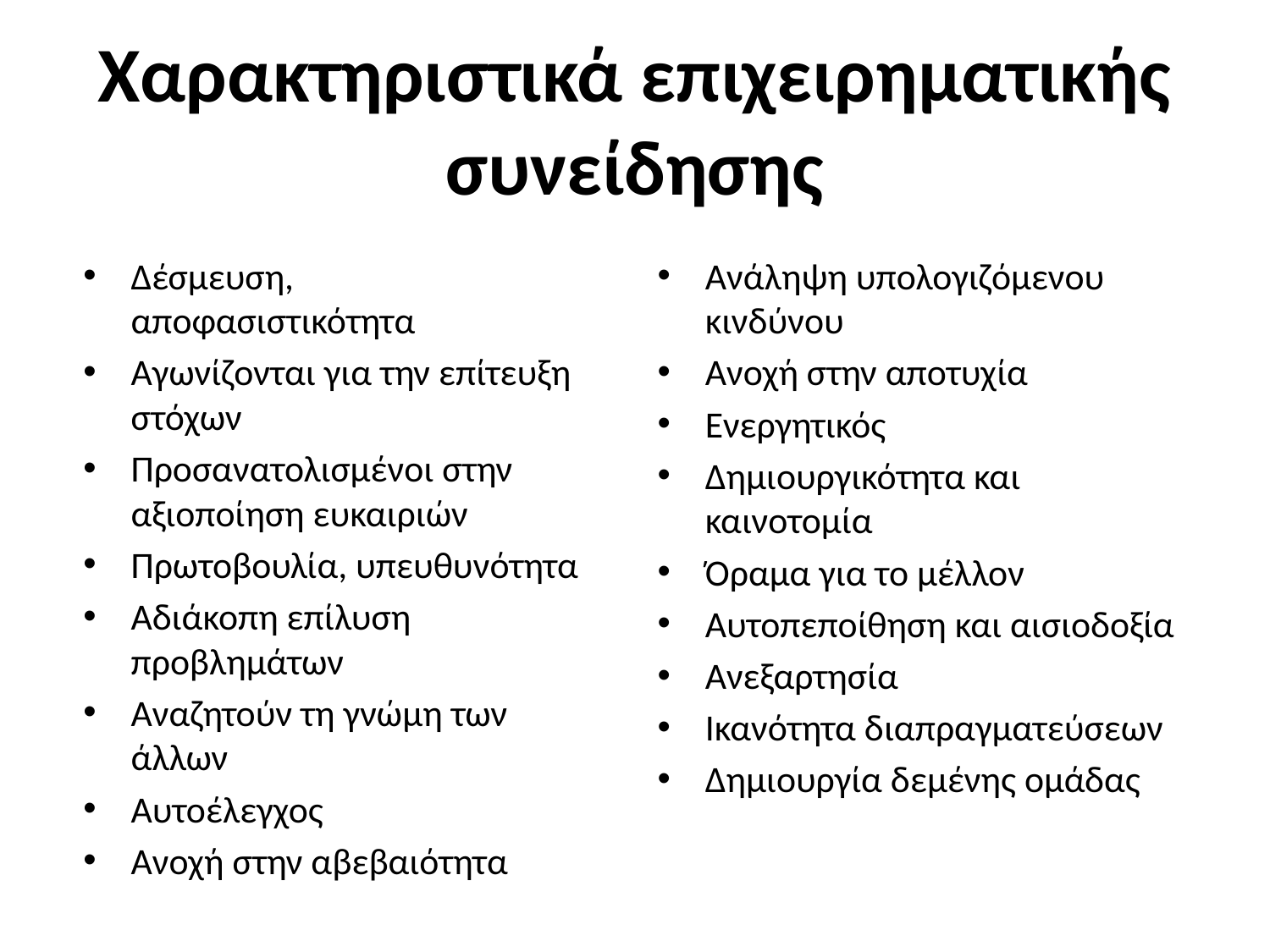

# Χαρακτηριστικά επιχειρηματικής συνείδησης
Δέσμευση, αποφασιστικότητα
Αγωνίζονται για την επίτευξη στόχων
Προσανατολισμένοι στην αξιοποίηση ευκαιριών
Πρωτοβουλία, υπευθυνότητα
Αδιάκοπη επίλυση προβλημάτων
Αναζητούν τη γνώμη των άλλων
Αυτοέλεγχος
Ανοχή στην αβεβαιότητα
Ανάληψη υπολογιζόμενου κινδύνου
Ανοχή στην αποτυχία
Ενεργητικός
Δημιουργικότητα και καινοτομία
Όραμα για το μέλλον
Αυτοπεποίθηση και αισιοδοξία
Ανεξαρτησία
Ικανότητα διαπραγματεύσεων
Δημιουργία δεμένης ομάδας